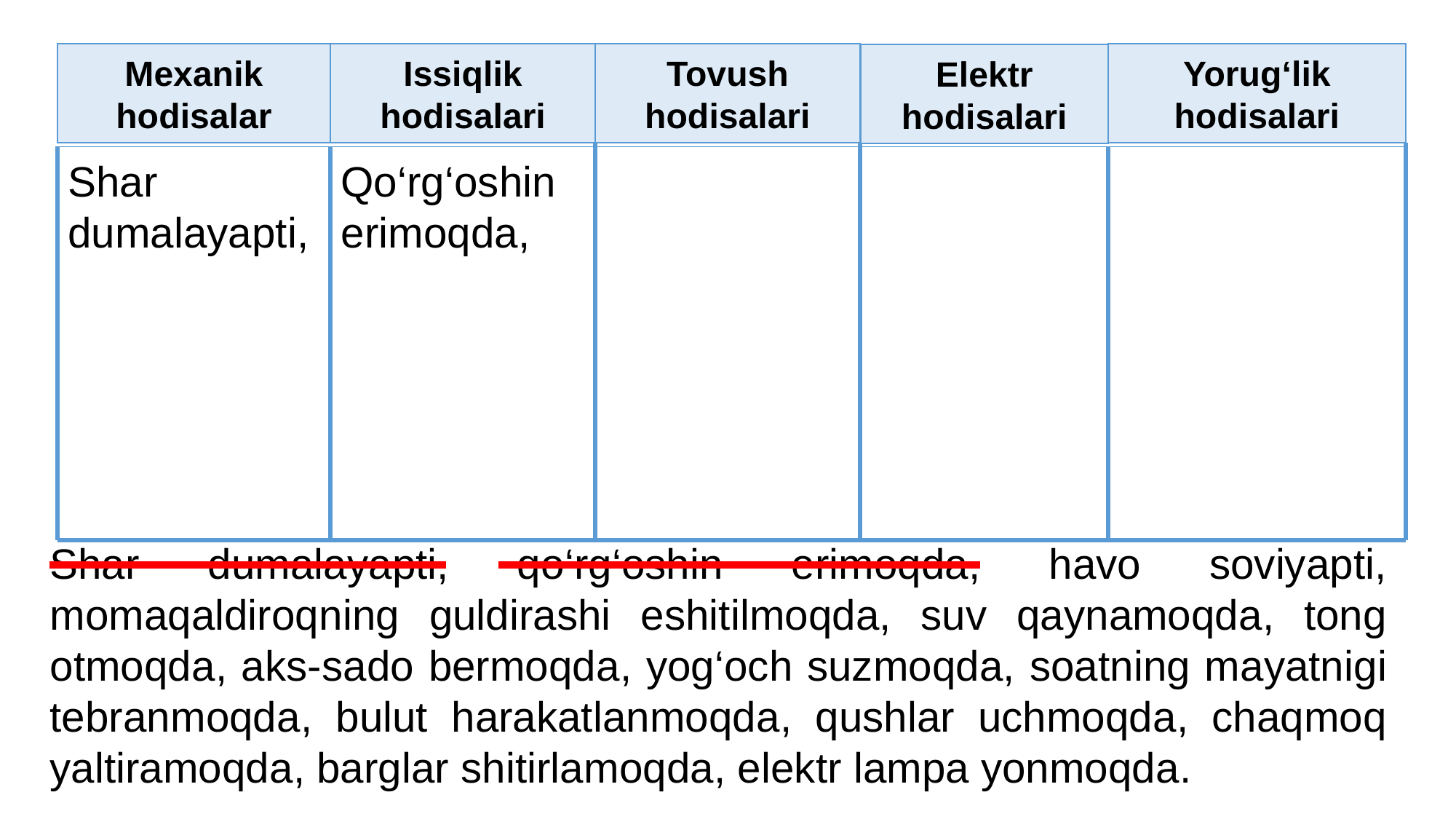

Mexanik hodisalar
Issiqlik hodisalari
Tovush hodisalari
Yorug‘lik hodisalari
Elektr hodisalari
Shar dumalayapti,
Qo‘rg‘oshin erimoqda,
Shar dumalayapti, qo‘rg‘oshin erimoqda, havo soviyapti, momaqaldiroqning guldirashi eshitilmoqda, suv qaynamoqda, tong otmoqda, aks-sado bermoqda, yog‘och suzmoqda, soatning mayatnigi tebranmoqda, bulut harakatlanmoqda, qushlar uchmoqda, chaqmoq yaltiramoqda, barglar shitirlamoqda, elektr lampa yonmoqda.